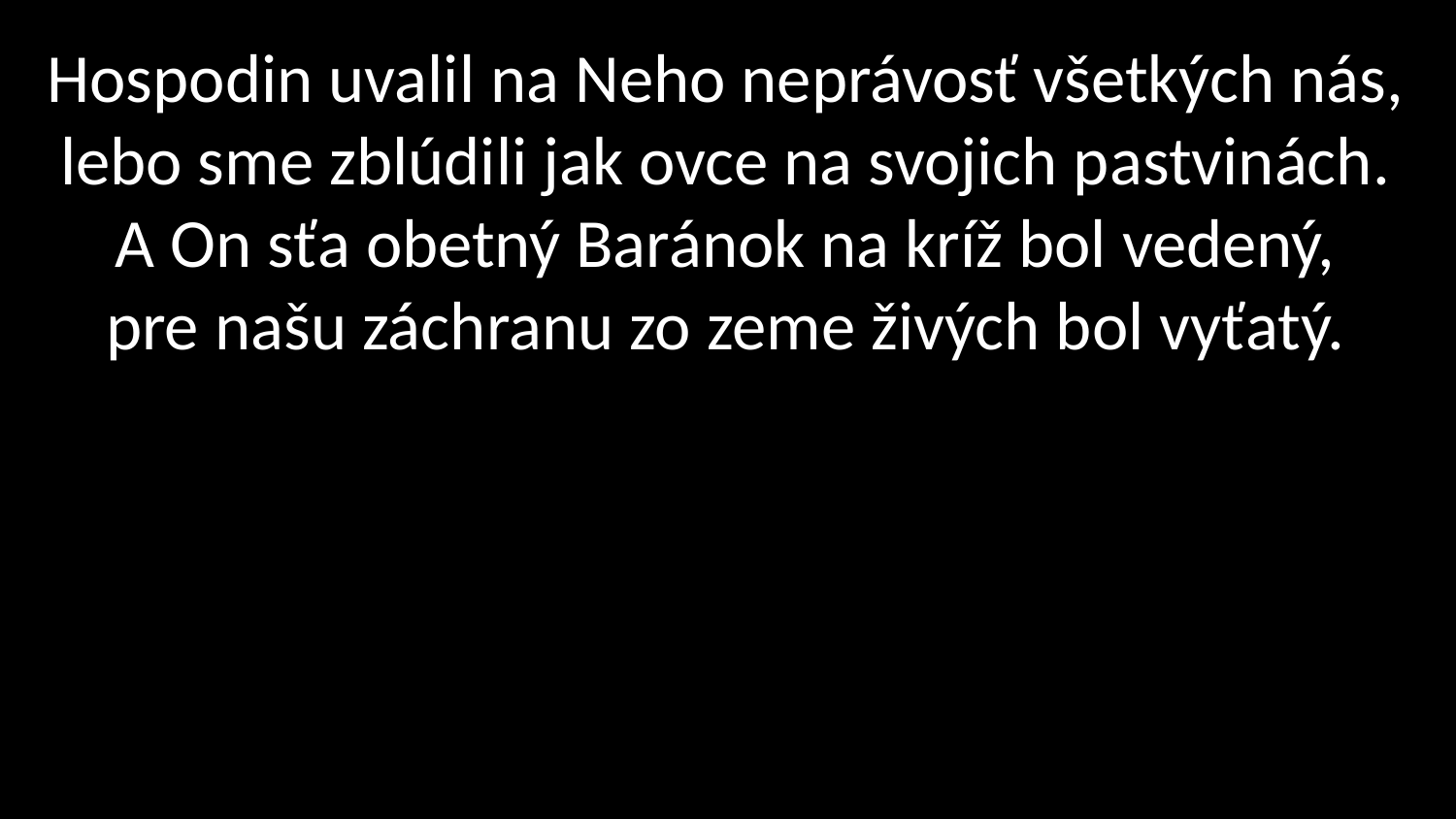

# Hospodin uvalil na Neho neprávosť všetkých nás, lebo sme zblúdili jak ovce na svojich pastvinách. A On sťa obetný Baránok na kríž bol vedený, pre našu záchranu zo zeme živých bol vyťatý.